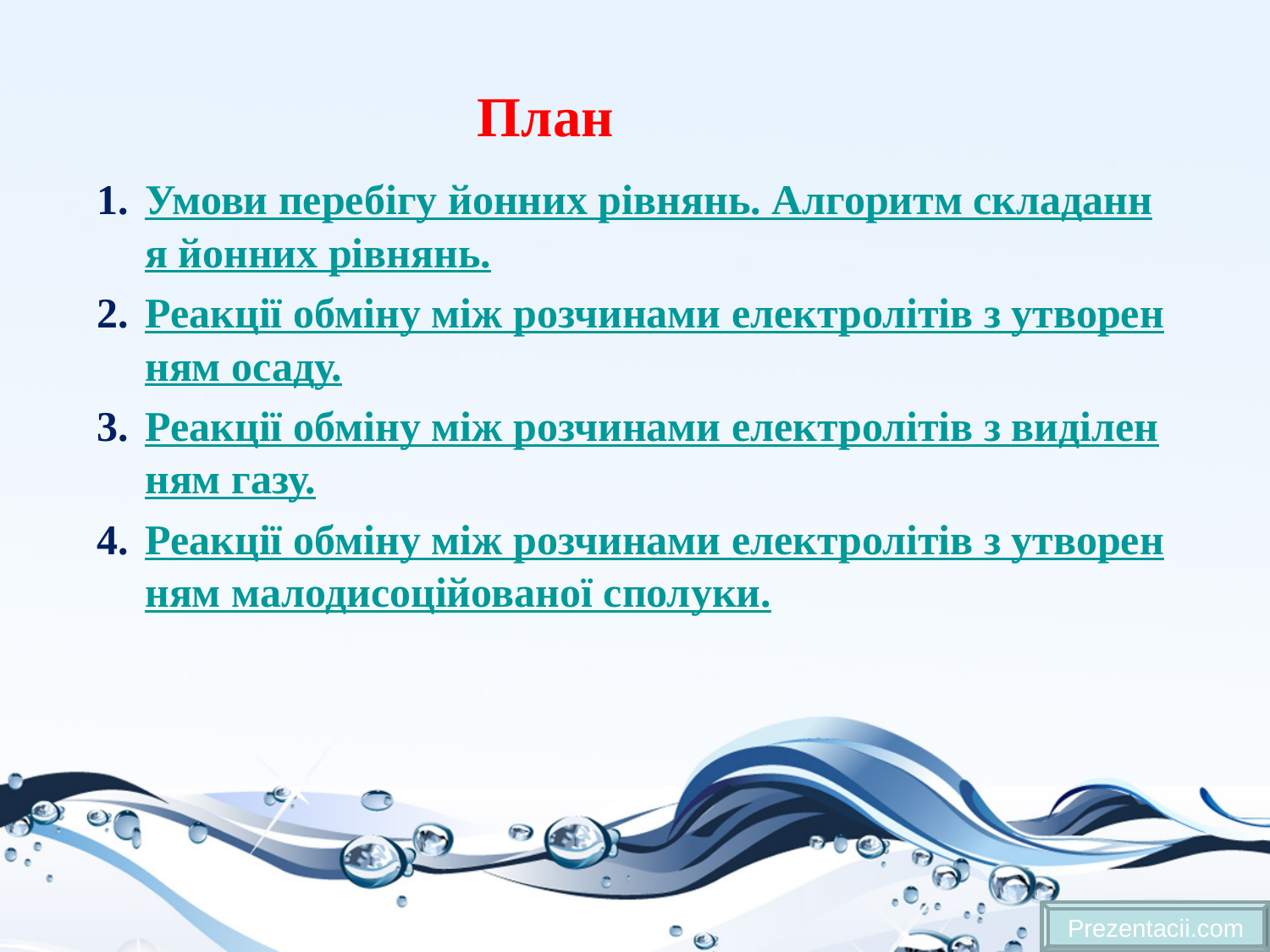

План
Умови перебігу йонних рівнянь. Алгоритм складання йонних рівнянь.
Реакції обміну між розчинами електролітів з утворенням осаду.
Реакції обміну між розчинами електролітів з виділенням газу.
Реакції обміну між розчинами електролітів з утворенням малодисоційованої сполуки.

Prezentacii.com